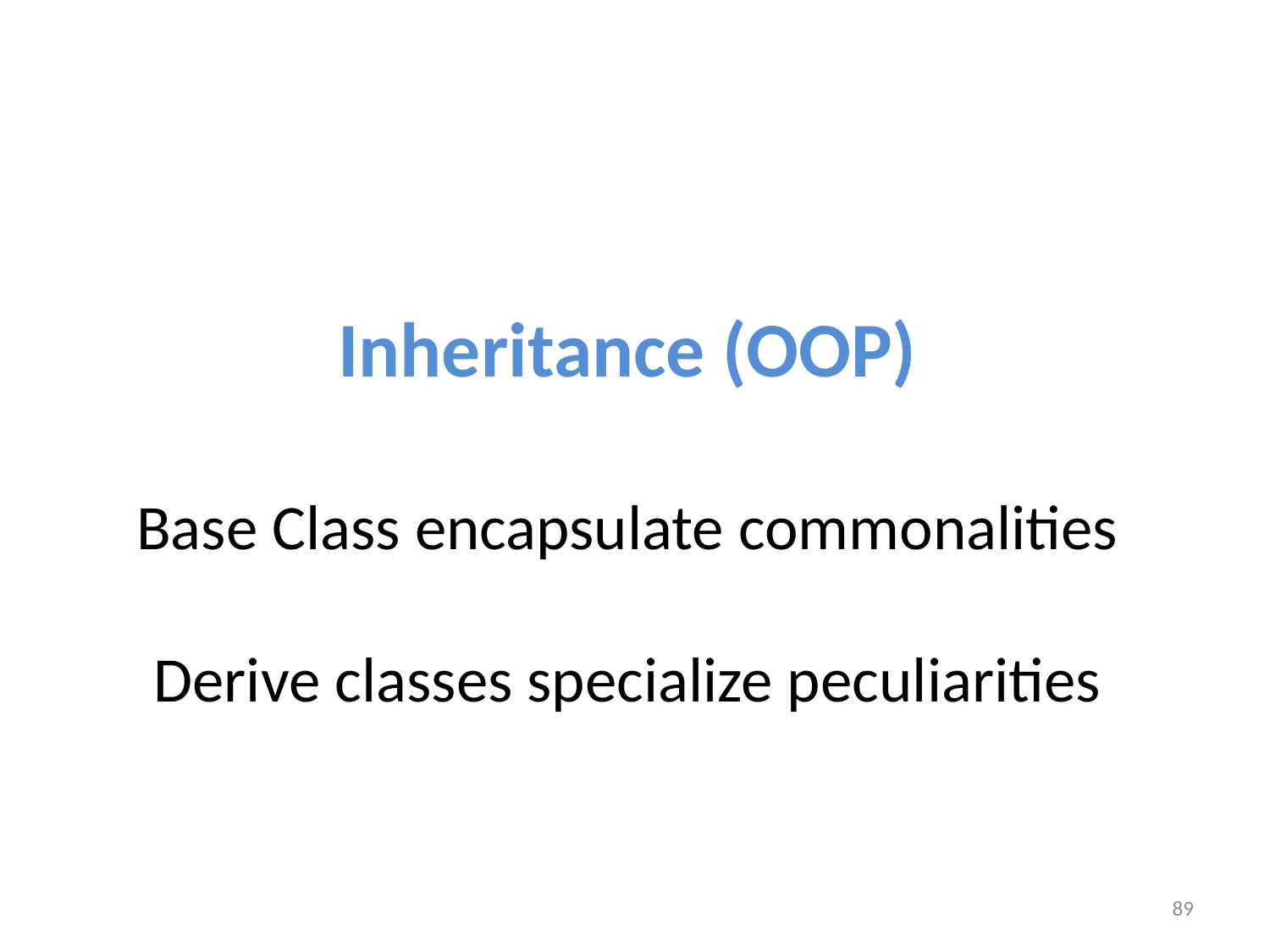

# Inheritance (OOP) Base Class encapsulate commonalities Derive classes specialize peculiarities
89